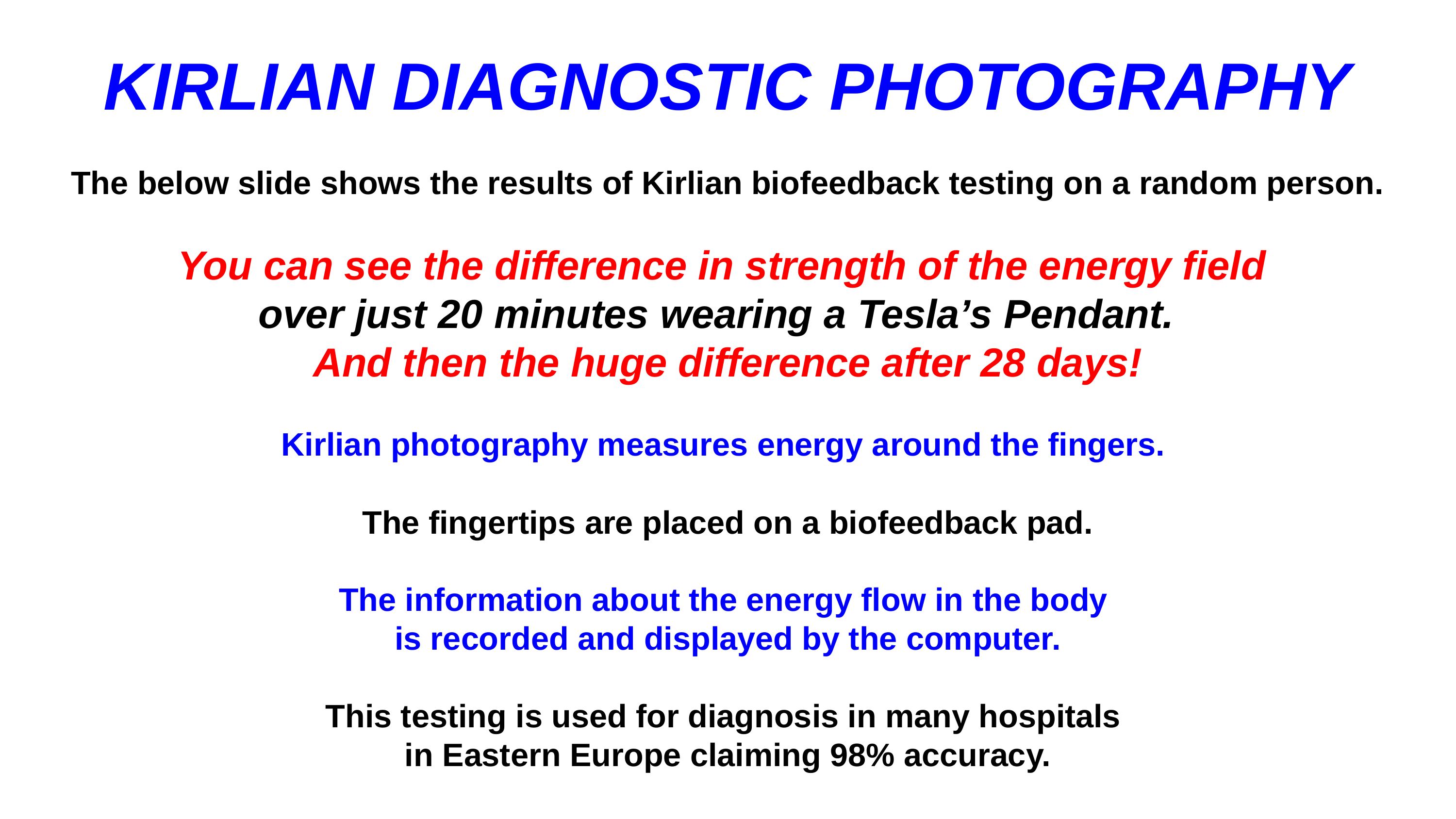

KIRLIAN DIAGNOSTIC PHOTOGRAPHY

The below slide shows the results of Kirlian biofeedback testing on a random person.

You can see the difference in strength of the energy field
over just 20 minutes wearing a Tesla’s Pendant.
And then the huge difference after 28 days!
Kirlian photography measures energy around the fingers.
The fingertips are placed on a biofeedback pad.
The information about the energy flow in the body
is recorded and displayed by the computer.

This testing is used for diagnosis in many hospitals
in Eastern Europe claiming 98% accuracy.